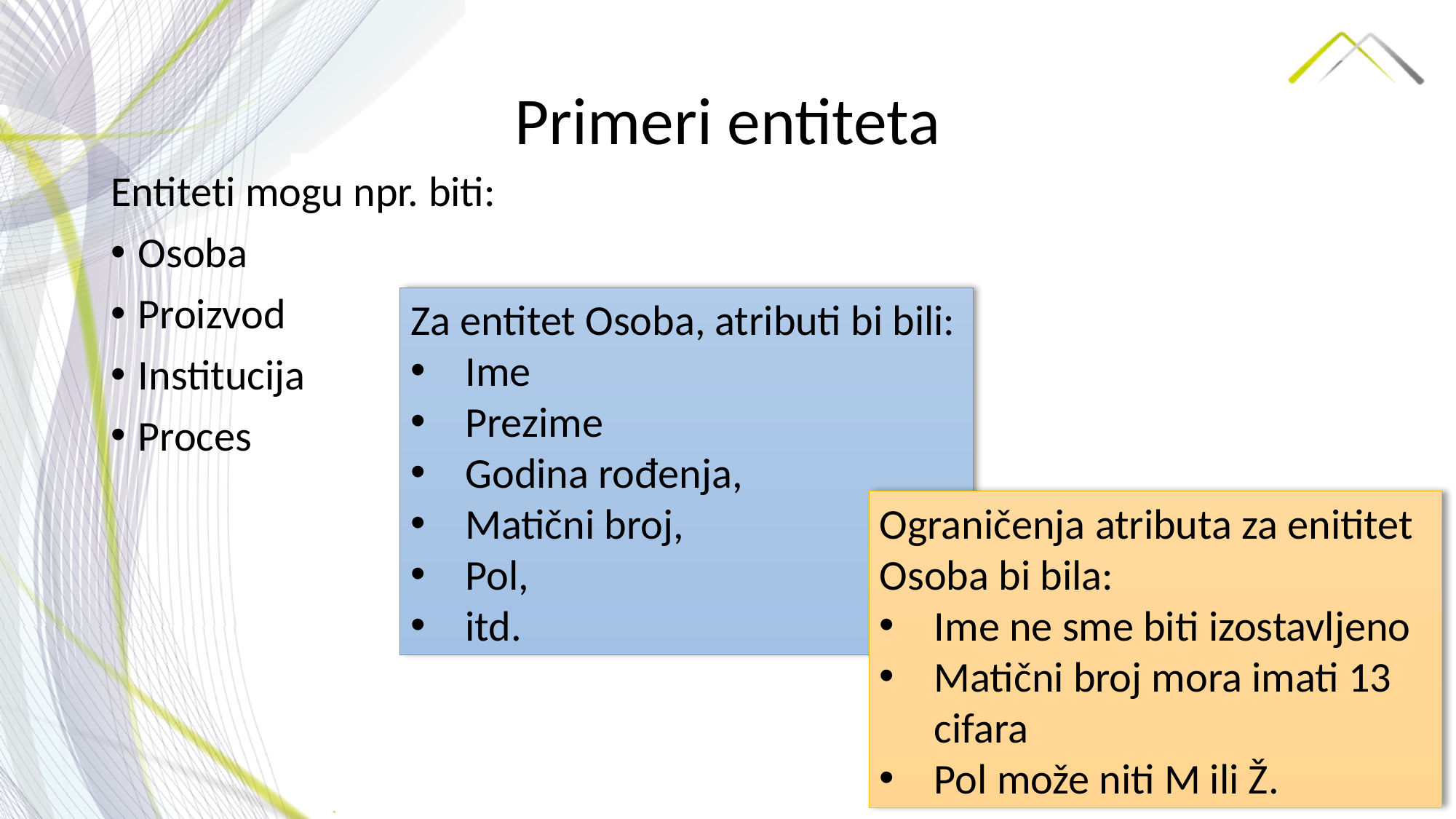

# Primeri entiteta
Entiteti mogu npr. biti:
Osoba
Proizvod
Institucija
Proces
Za entitet Osoba, atributi bi bili:
Ime
Prezime
Godina rođenja,
Matični broj,
Pol,
itd.
Ograničenja atributa za enititet Osoba bi bila:
Ime ne sme biti izostavljeno
Matični broj mora imati 13 cifara
Pol može niti M ili Ž.